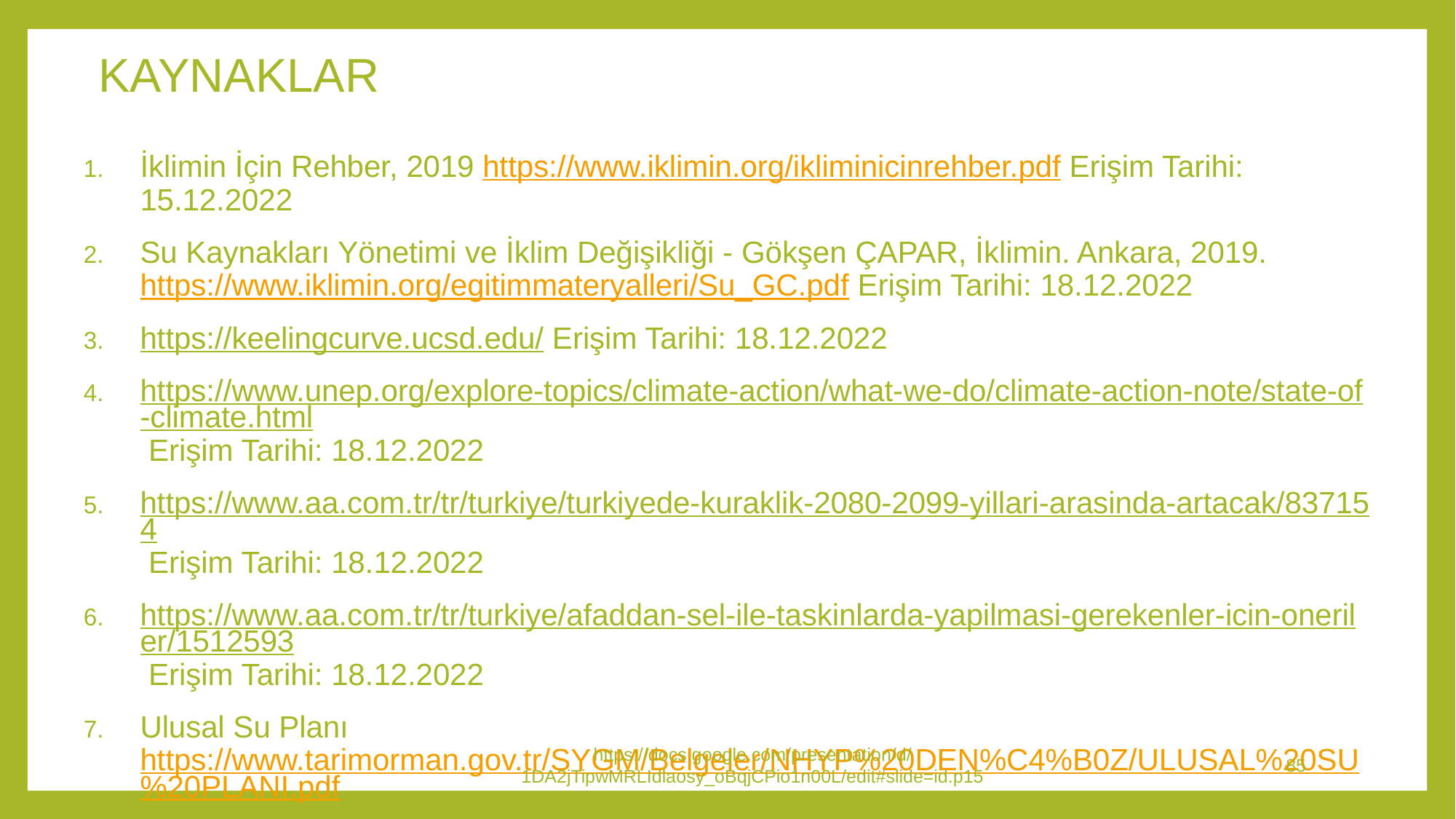

# KAYNAKLAR
İklimin İçin Rehber, 2019 https://www.iklimin.org/ikliminicinrehber.pdf Erişim Tarihi: 15.12.2022
Su Kaynakları Yönetimi ve İklim Değişikliği - Gökşen ÇAPAR, İklimin. Ankara, 2019. https://www.iklimin.org/egitimmateryalleri/Su_GC.pdf Erişim Tarihi: 18.12.2022
https://keelingcurve.ucsd.edu/ Erişim Tarihi: 18.12.2022
https://www.unep.org/explore-topics/climate-action/what-we-do/climate-action-note/state-of-climate.html Erişim Tarihi: 18.12.2022
https://www.aa.com.tr/tr/turkiye/turkiyede-kuraklik-2080-2099-yillari-arasinda-artacak/837154 Erişim Tarihi: 18.12.2022
https://www.aa.com.tr/tr/turkiye/afaddan-sel-ile-taskinlarda-yapilmasi-gerekenler-icin-oneriler/1512593 Erişim Tarihi: 18.12.2022
Ulusal Su Planı https://www.tarimorman.gov.tr/SYGM/Belgeler/NHYP%20DEN%C4%B0Z/ULUSAL%20SU%20PLANI.pdf Erişim Tarihi: 18.12.2022

https://docs.google.com/presentation/d/1DA2jTipwMRLIdlaosy_oBqjCPio1n00L/edit#slide=id.p15
85